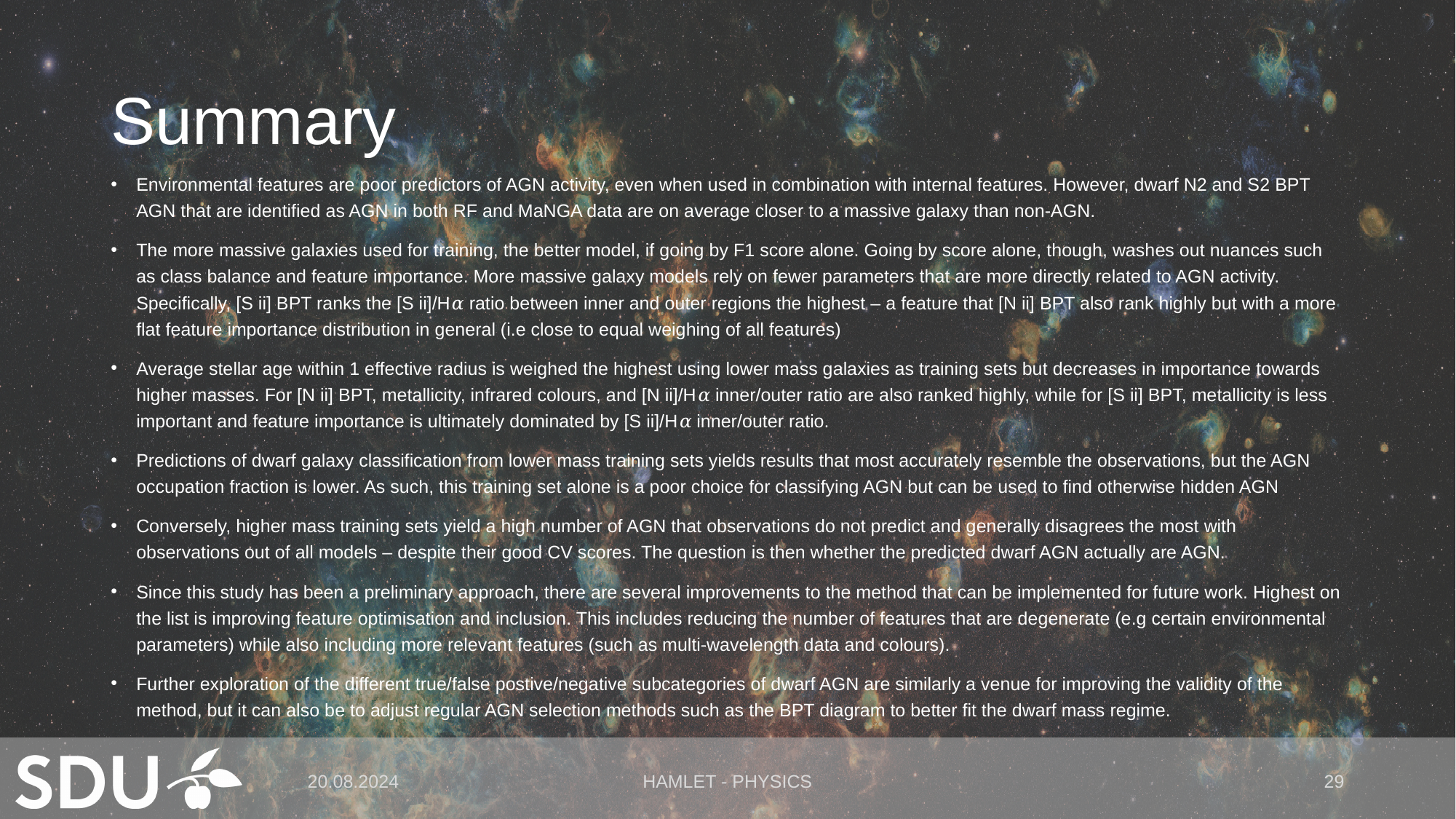

# Summary
Environmental features are poor predictors of AGN activity, even when used in combination with internal features. However, dwarf N2 and S2 BPT AGN that are identified as AGN in both RF and MaNGA data are on average closer to a massive galaxy than non-AGN.
The more massive galaxies used for training, the better model, if going by F1 score alone. Going by score alone, though, washes out nuances such as class balance and feature importance. More massive galaxy models rely on fewer parameters that are more directly related to AGN activity. Specifically, [S ii] BPT ranks the [S ii]/H𝛼 ratio between inner and outer regions the highest – a feature that [N ii] BPT also rank highly but with a more flat feature importance distribution in general (i.e close to equal weighing of all features)
Average stellar age within 1 effective radius is weighed the highest using lower mass galaxies as training sets but decreases in importance towards higher masses. For [N ii] BPT, metallicity, infrared colours, and [N ii]/H𝛼 inner/outer ratio are also ranked highly, while for [S ii] BPT, metallicity is less important and feature importance is ultimately dominated by [S ii]/H𝛼 inner/outer ratio.
Predictions of dwarf galaxy classification from lower mass training sets yields results that most accurately resemble the observations, but the AGN occupation fraction is lower. As such, this training set alone is a poor choice for classifying AGN but can be used to find otherwise hidden AGN
Conversely, higher mass training sets yield a high number of AGN that observations do not predict and generally disagrees the most with observations out of all models – despite their good CV scores. The question is then whether the predicted dwarf AGN actually are AGN.
Since this study has been a preliminary approach, there are several improvements to the method that can be implemented for future work. Highest on the list is improving feature optimisation and inclusion. This includes reducing the number of features that are degenerate (e.g certain environmental parameters) while also including more relevant features (such as multi-wavelength data and colours).
Further exploration of the different true/false postive/negative subcategories of dwarf AGN are similarly a venue for improving the validity of the method, but it can also be to adjust regular AGN selection methods such as the BPT diagram to better fit the dwarf mass regime.
20.08.2024
HAMLET - PHYSICS
29